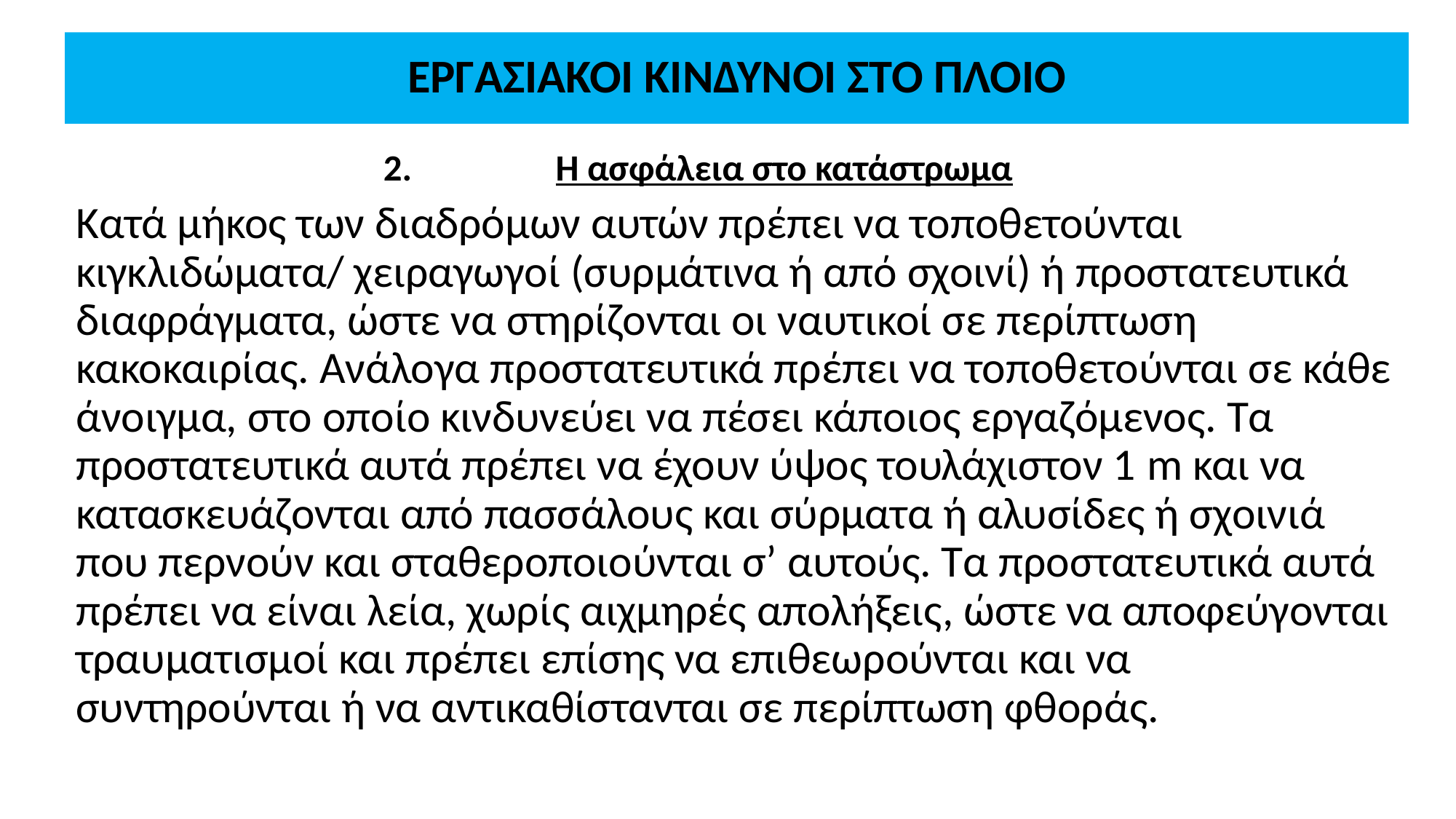

# ΕΡΓΑΣΙΑΚΟΙ ΚΙΝΔΥΝΟΙ ΣΤΟ ΠΛΟΙΟ
Η ασφάλεια στο κατάστρωμα
Κατά μήκος των διαδρόμων αυτών πρέπει να τοποθετούνται κιγκλιδώματα/ χειραγωγοί (συρμάτινα ή από σχοινί) ή προστατευτικά διαφράγματα, ώστε να στηρίζονται οι ναυτικοί σε περίπτωση κακοκαιρίας. Ανάλογα προστατευτικά πρέπει να τοποθετούνται σε κάθε άνοιγμα, στο οποίο κινδυνεύει να πέσει κάποιος εργαζόμενος. Τα προστατευτικά αυτά πρέπει να έχουν ύψος τουλάχιστον 1 m και να κατασκευάζονται από πασσάλους και σύρματα ή αλυσίδες ή σχοινιά που περνούν και σταθεροποιούνται σ’ αυτούς. Τα προστατευτικά αυτά πρέπει να είναι λεία, χωρίς αιχμηρές απολήξεις, ώστε να αποφεύγονται τραυματισμοί και πρέπει επίσης να επιθεωρούνται και να συντηρούνται ή να αντικαθίστανται σε περίπτωση φθοράς.